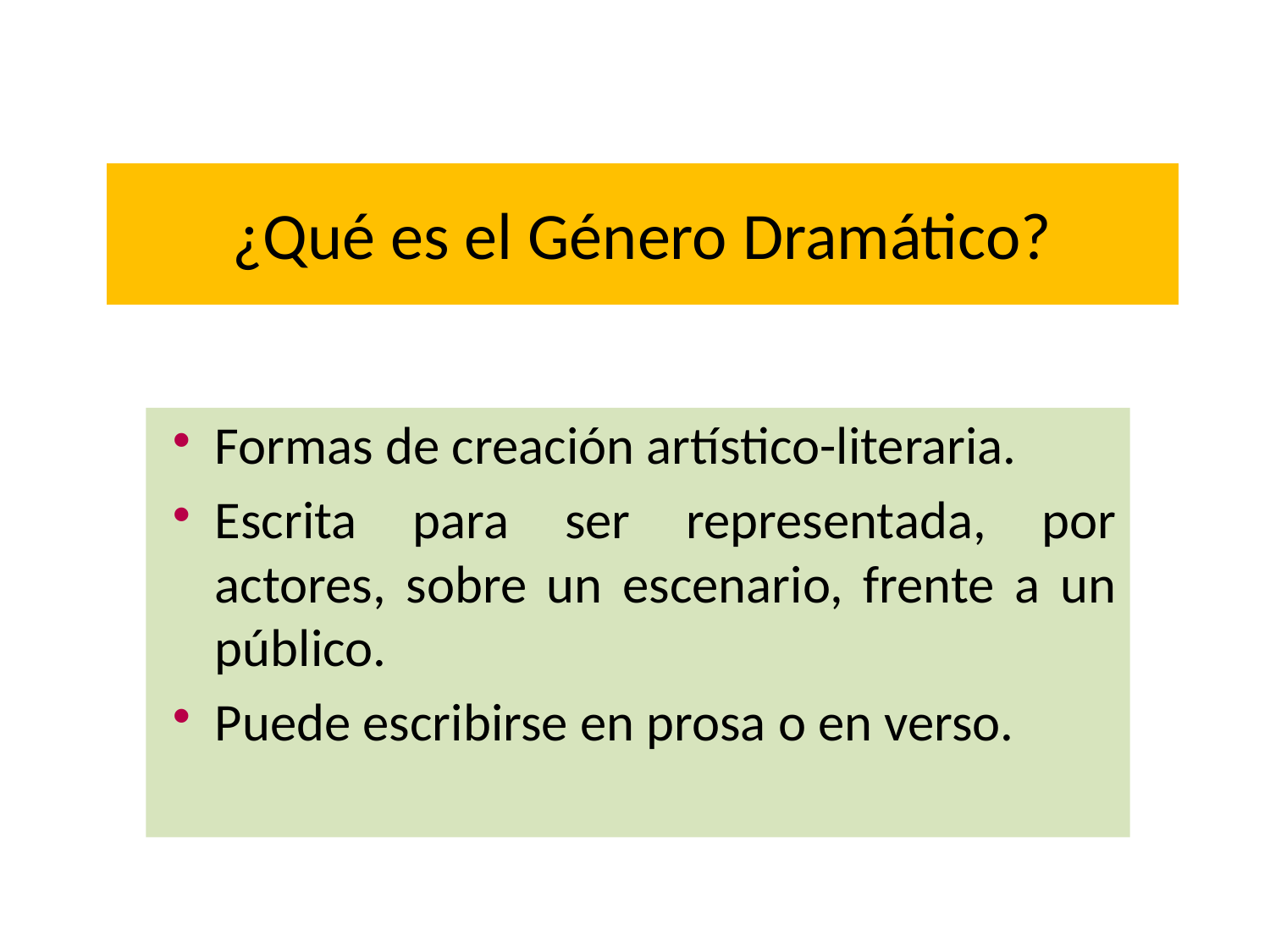

# ¿Qué es el Género Dramático?
Formas de creación artístico-literaria.
Escrita para ser representada, por actores, sobre un escenario, frente a un público.
Puede escribirse en prosa o en verso.